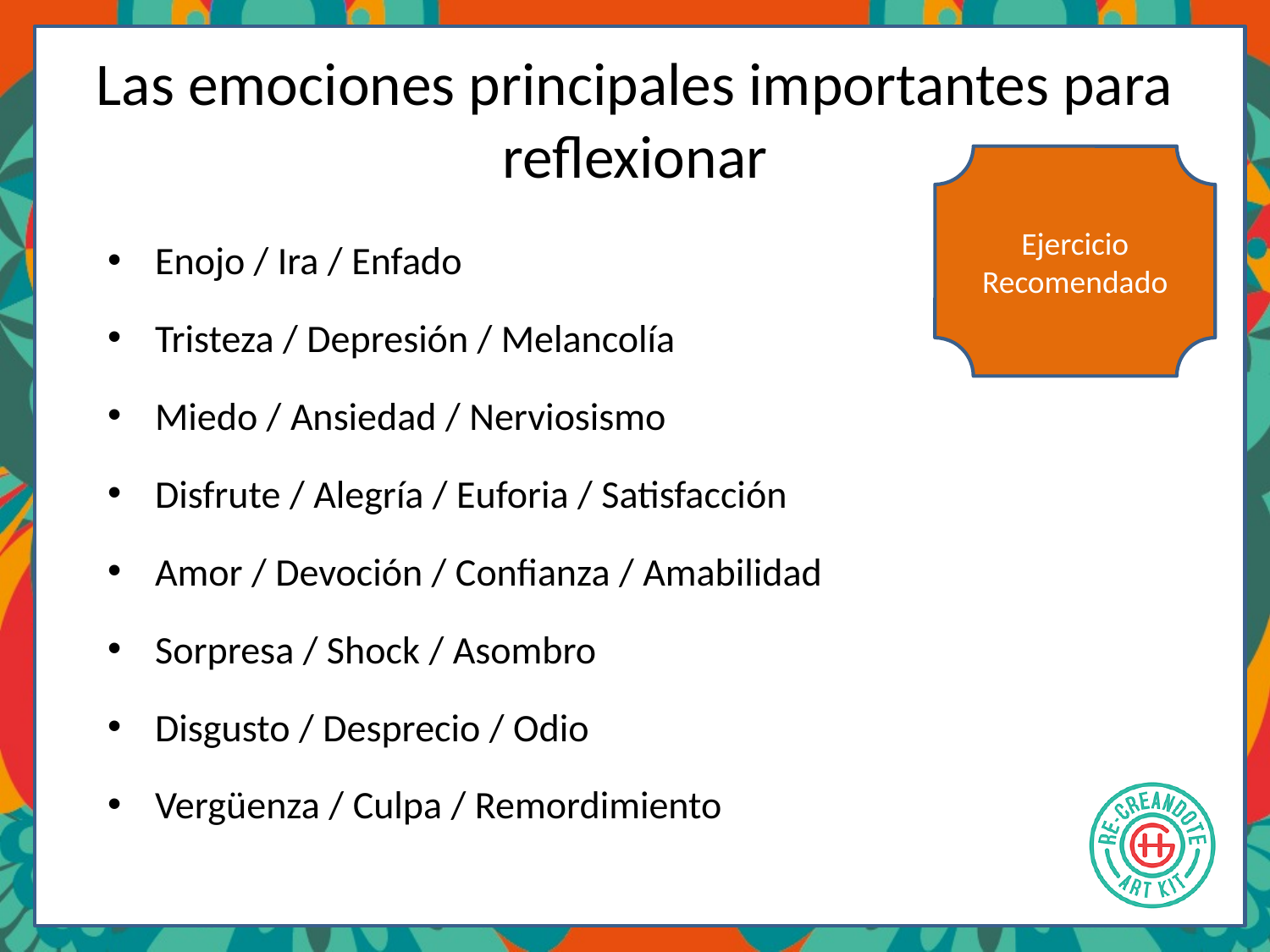

# Las emociones principales importantes para reflexionar
Ejercicio Recomendado
Enojo / Ira / Enfado
Tristeza / Depresión / Melancolía
Miedo / Ansiedad / Nerviosismo
Disfrute / Alegría / Euforia / Satisfacción
Amor / Devoción / Confianza / Amabilidad
Sorpresa / Shock / Asombro
Disgusto / Desprecio / Odio
Vergüenza / Culpa / Remordimiento